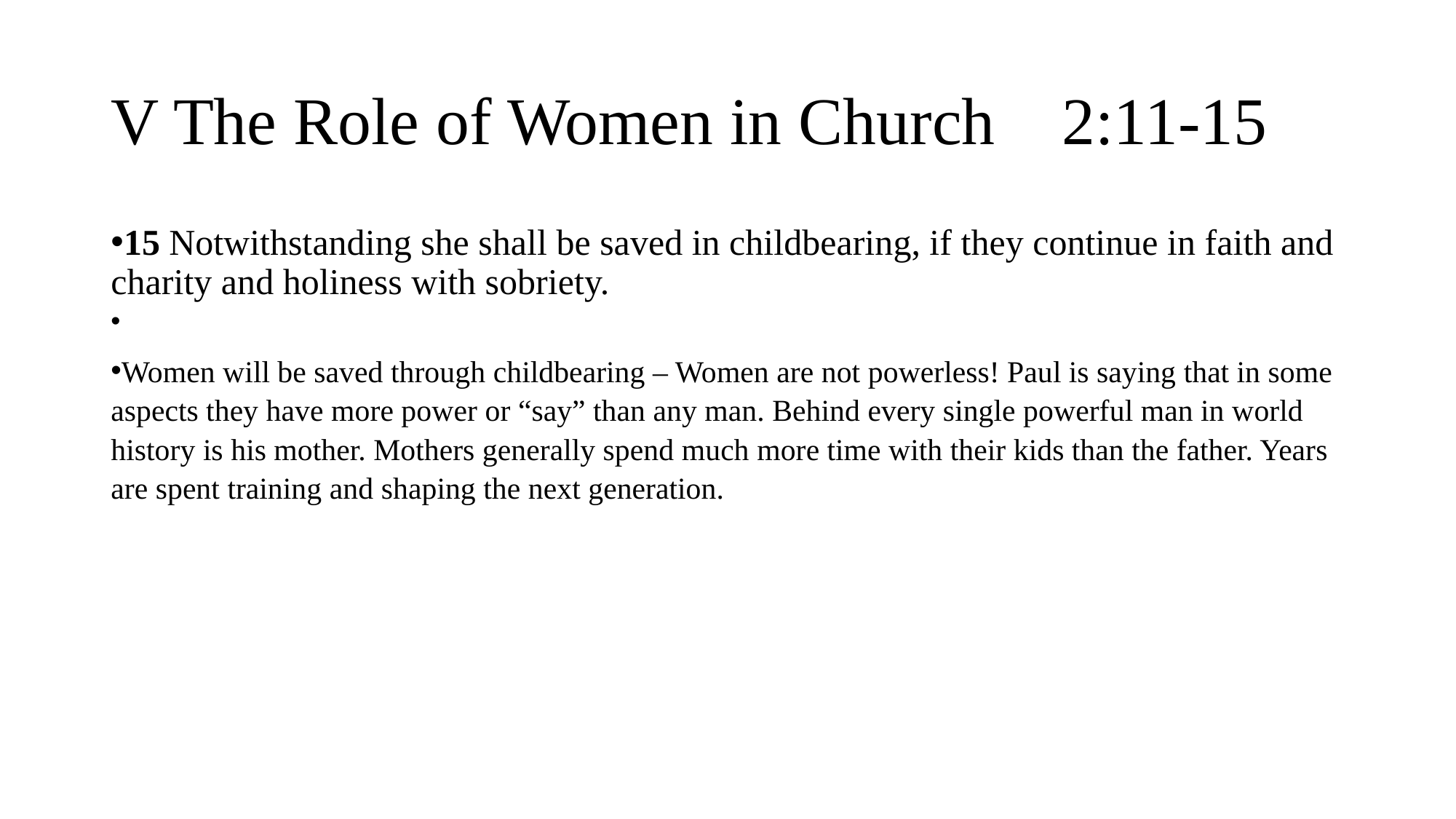

# V The Role of Women in Church    2:11-15
15 Notwithstanding she shall be saved in childbearing, if they continue in faith and charity and holiness with sobriety.

Women will be saved through childbearing – Women are not powerless! Paul is saying that in some aspects they have more power or “say” than any man. Behind every single powerful man in world history is his mother. Mothers generally spend much more time with their kids than the father. Years are spent training and shaping the next generation.